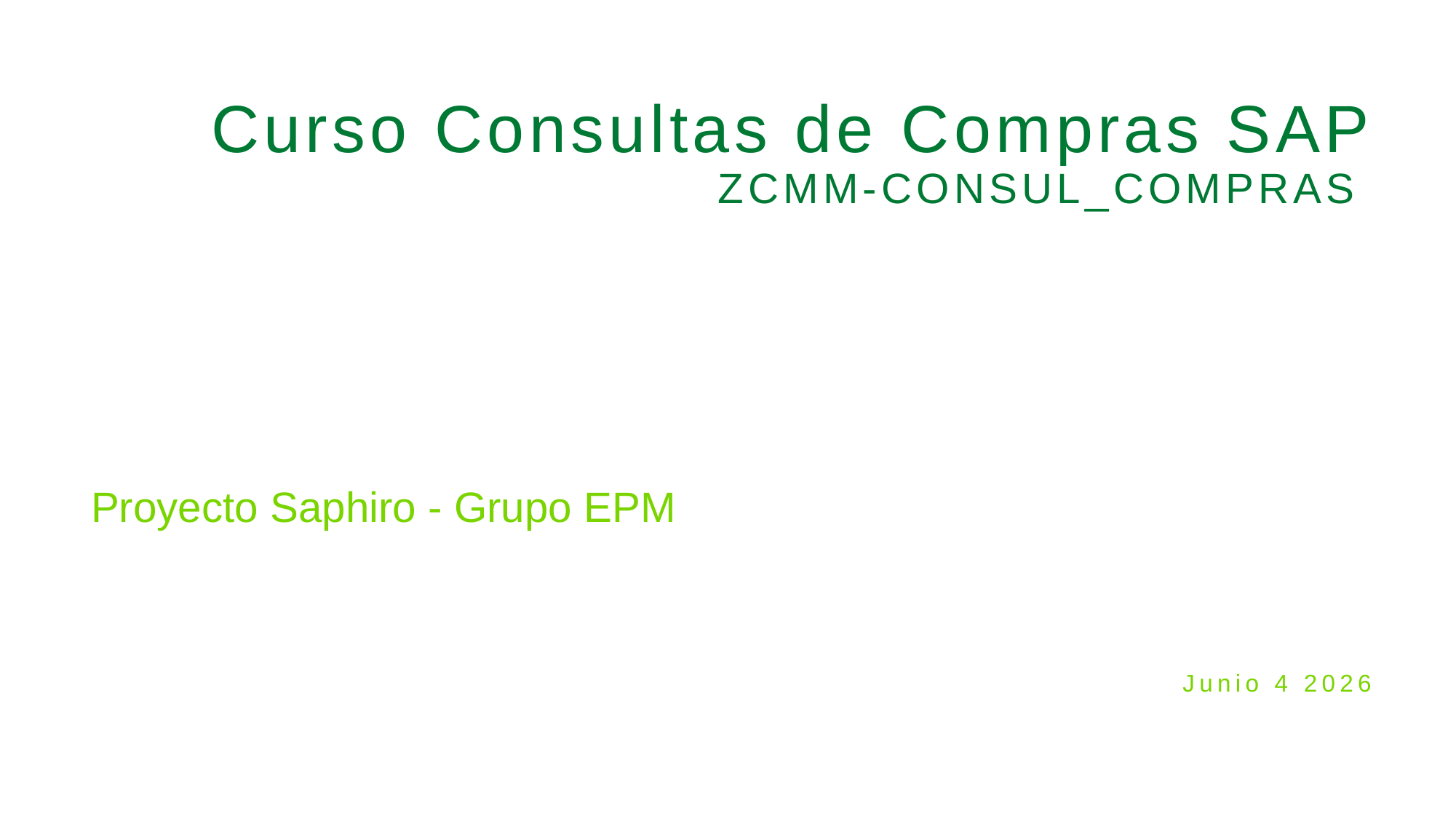

Curso Consultas de Compras SAP
ZCMM-CONSUL_COMPRAS

Proyecto Saphiro - Grupo EPM
Junio 4 2026